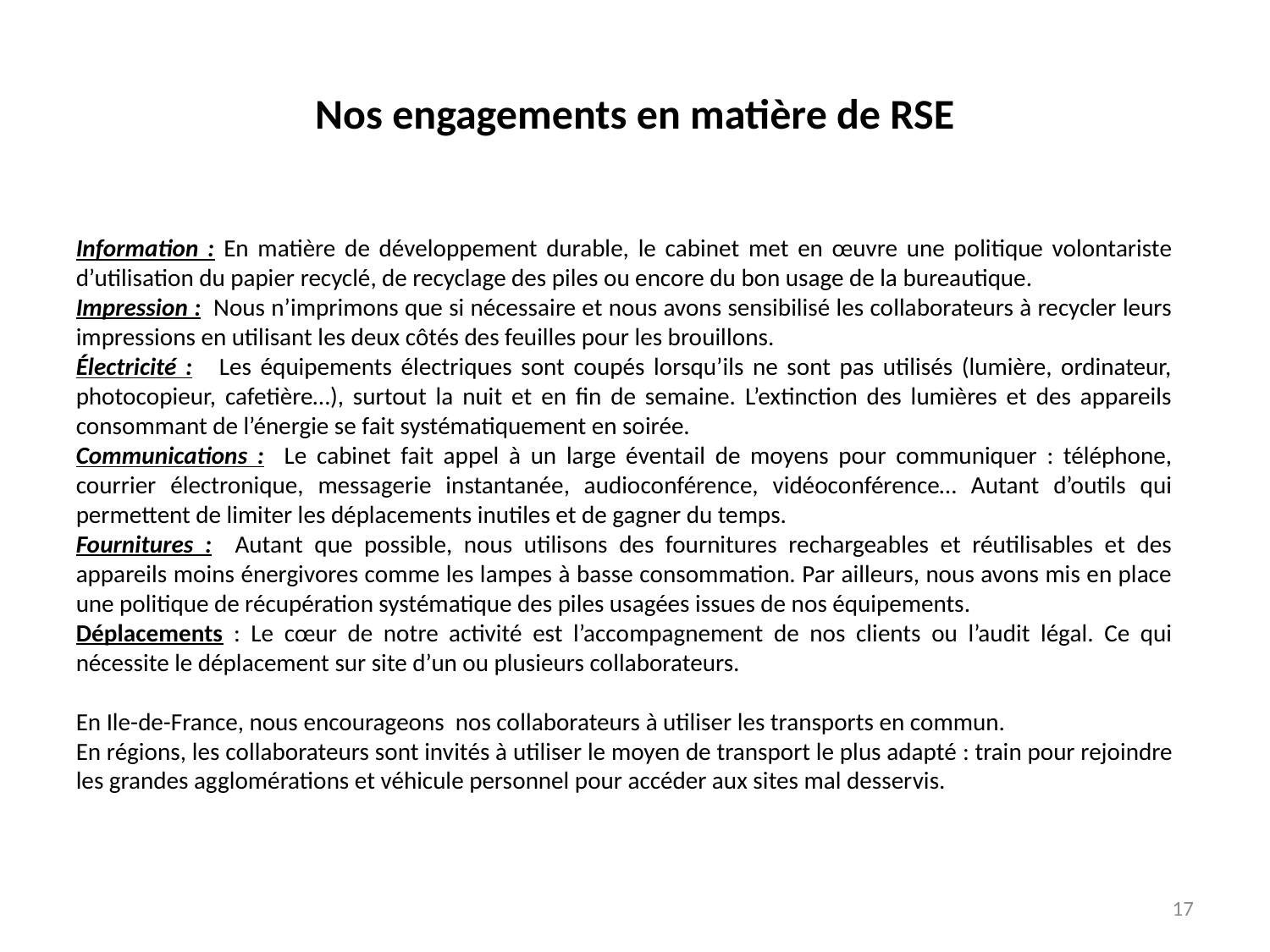

Nos engagements en matière de RSE
Information : En matière de développement durable, le cabinet met en œuvre une politique volontariste d’utilisation du papier recyclé, de recyclage des piles ou encore du bon usage de la bureautique.
Impression :  Nous n’imprimons que si nécessaire et nous avons sensibilisé les collaborateurs à recycler leurs impressions en utilisant les deux côtés des feuilles pour les brouillons.
Électricité :   Les équipements électriques sont coupés lorsqu’ils ne sont pas utilisés (lumière, ordinateur, photocopieur, cafetière…), surtout la nuit et en fin de semaine. L’extinction des lumières et des appareils consommant de l’énergie se fait systématiquement en soirée.
Communications :  Le cabinet fait appel à un large éventail de moyens pour communiquer : téléphone, courrier électronique, messagerie instantanée, audioconférence, vidéoconférence… Autant d’outils qui permettent de limiter les déplacements inutiles et de gagner du temps.
Fournitures :  Autant que possible, nous utilisons des fournitures rechargeables et réutilisables et des appareils moins énergivores comme les lampes à basse consommation. Par ailleurs, nous avons mis en place une politique de récupération systématique des piles usagées issues de nos équipements.
Déplacements : Le cœur de notre activité est l’accompagnement de nos clients ou l’audit légal. Ce qui nécessite le déplacement sur site d’un ou plusieurs collaborateurs.

En Ile-de-France, nous encourageons  nos collaborateurs à utiliser les transports en commun.
En régions, les collaborateurs sont invités à utiliser le moyen de transport le plus adapté : train pour rejoindre les grandes agglomérations et véhicule personnel pour accéder aux sites mal desservis.

17